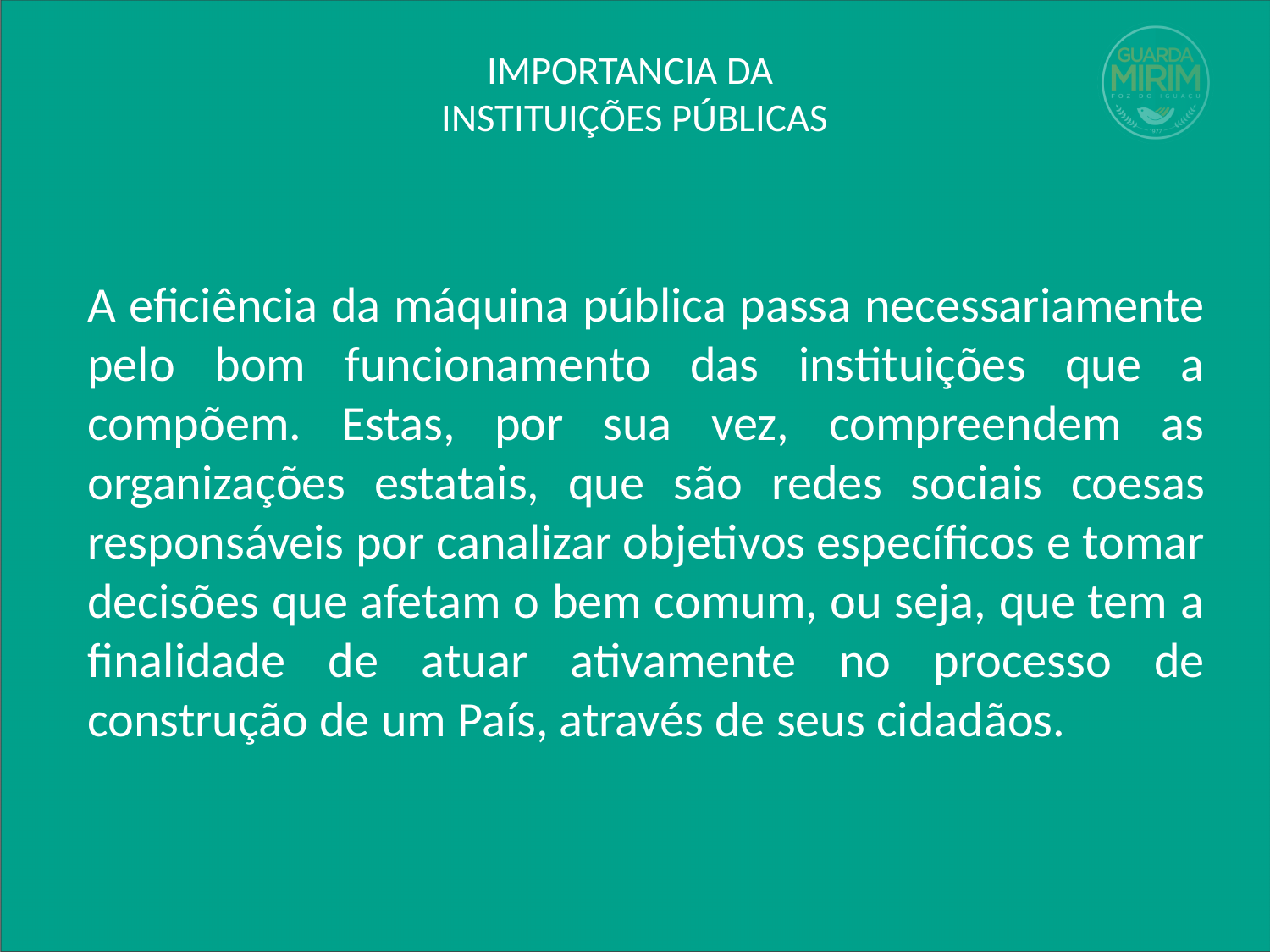

# IMPORTANCIA DA INSTITUIÇÕES PÚBLICAS
A eficiência da máquina pública passa necessariamente pelo bom funcionamento das instituições que a compõem. Estas, por sua vez, compreendem as organizações estatais, que são redes sociais coesas responsáveis por canalizar objetivos específicos e tomar decisões que afetam o bem comum, ou seja, que tem a finalidade de atuar ativamente no processo de construção de um País, através de seus cidadãos.